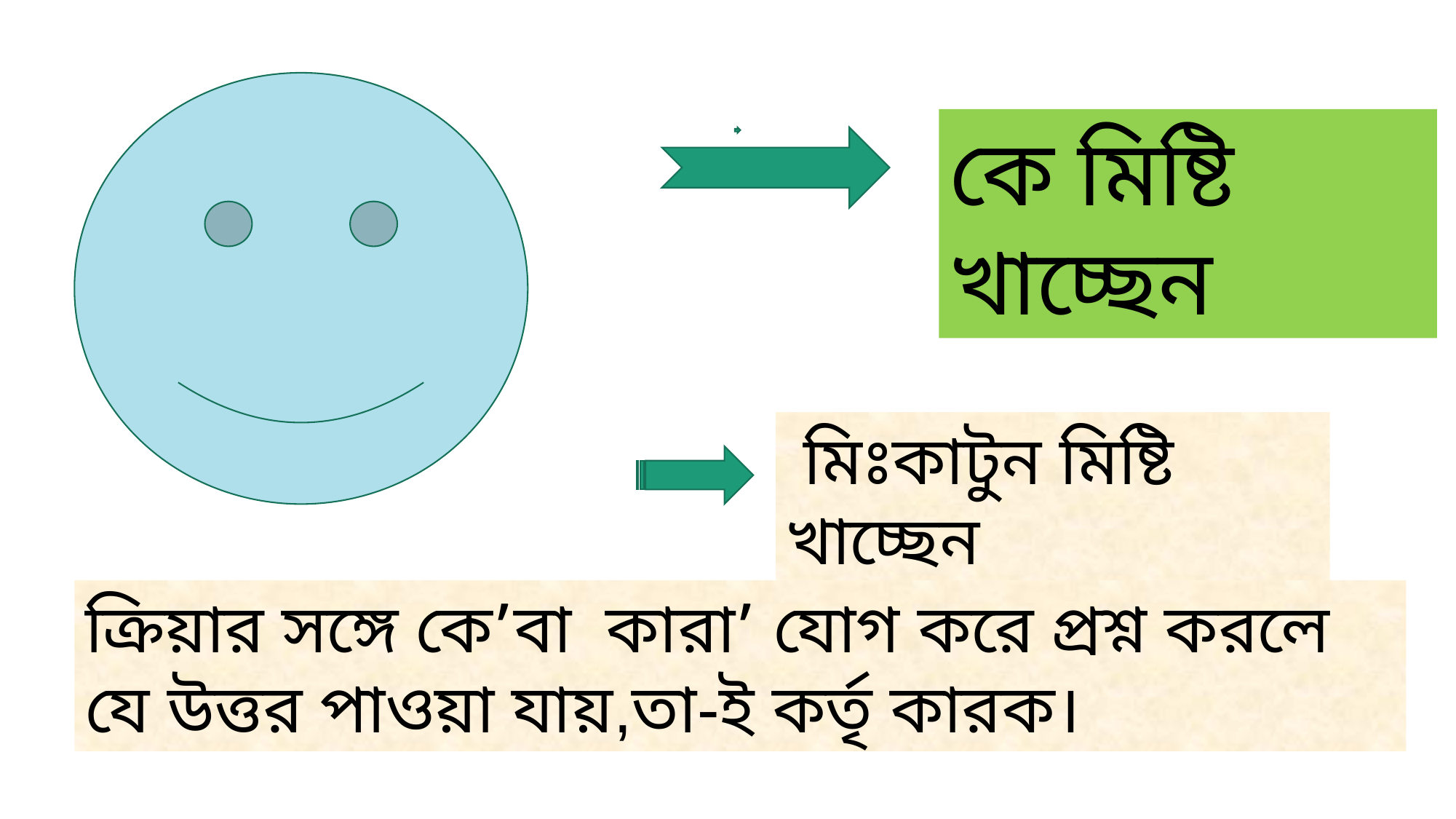

কে মিষ্টি খাচ্ছেন

 মিঃকাটুন মিষ্টি খাচ্ছেন

ক্রিয়ার সঙ্গে‌ ‌‍‌‌‌কে’বা‌ ‌‌‌‍‍‍‍‍ কারা’ যোগ করে প্রশ্ন করলে যে উত্তর পাওয়া যায়,তা-ই কর্তৃ কারক।